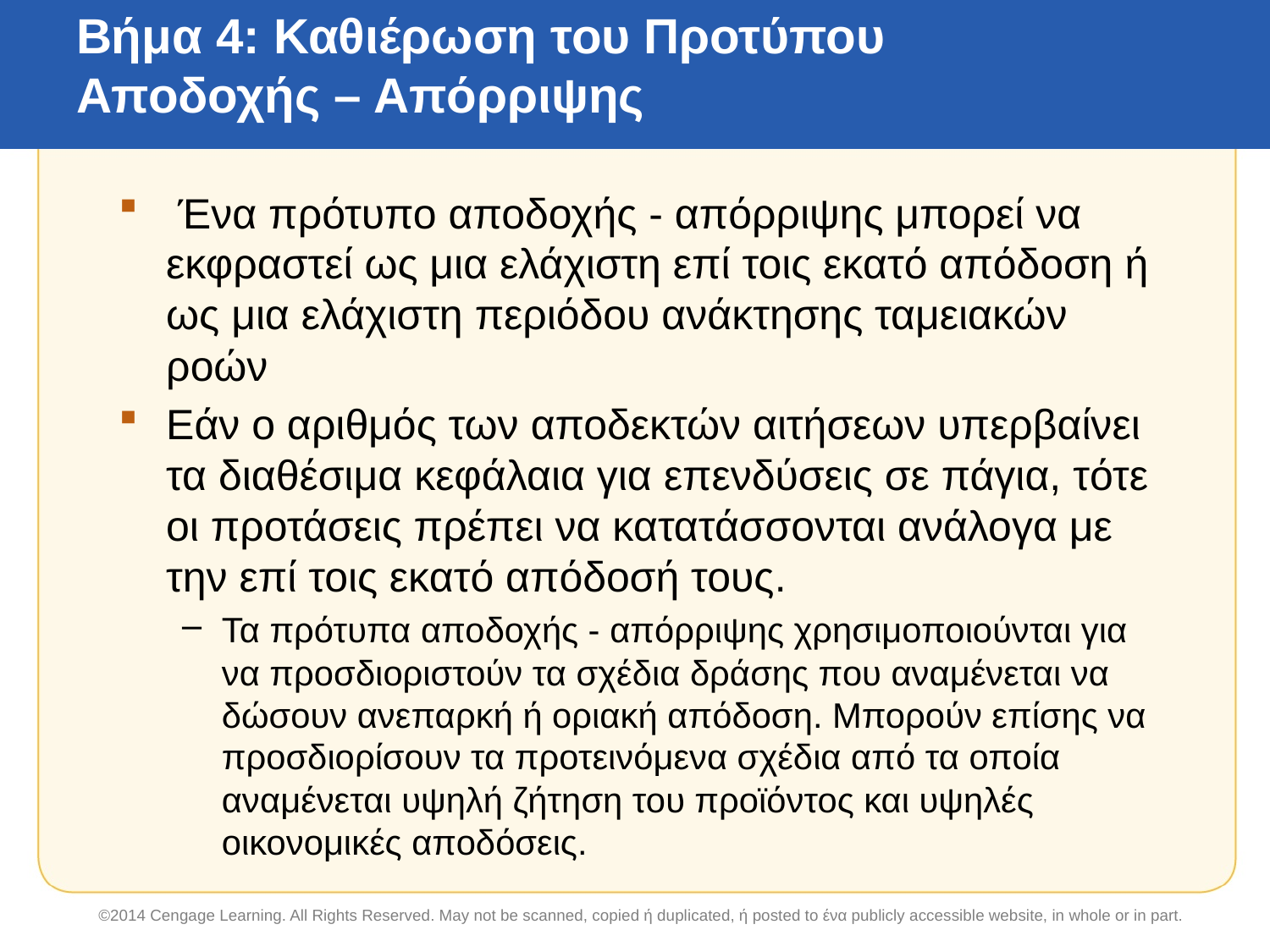

# Βήμα 4: Καθιέρωση του Προτύπου Αποδοχής – Απόρριψης
 Ένα πρότυπο αποδοχής - απόρριψης μπορεί να εκφραστεί ως μια ελάχιστη επί τοις εκατό απόδοση ή ως μια ελάχιστη περιόδου ανάκτησης ταμειακών ροών
Εάν ο αριθμός των αποδεκτών αιτήσεων υπερβαίνει τα διαθέσιμα κεφάλαια για επενδύσεις σε πάγια, τότε οι προτάσεις πρέπει να κατατάσσονται ανάλογα με την επί τοις εκατό απόδοσή τους.
Τα πρότυπα αποδοχής - απόρριψης χρησιμοποιούνται για να προσδιοριστούν τα σχέδια δράσης που αναμένεται να δώσουν ανεπαρκή ή οριακή απόδοση. Μπορούν επίσης να προσδιορίσουν τα προτεινόμενα σχέδια από τα οποία αναμένεται υψηλή ζήτηση του προϊόντος και υψηλές οικονομικές αποδόσεις.

©2014 Cengage Learning. All Rights Reserved. May not be scanned, copied ή duplicated, ή posted to ένα publicly accessible website, in whole or in part.